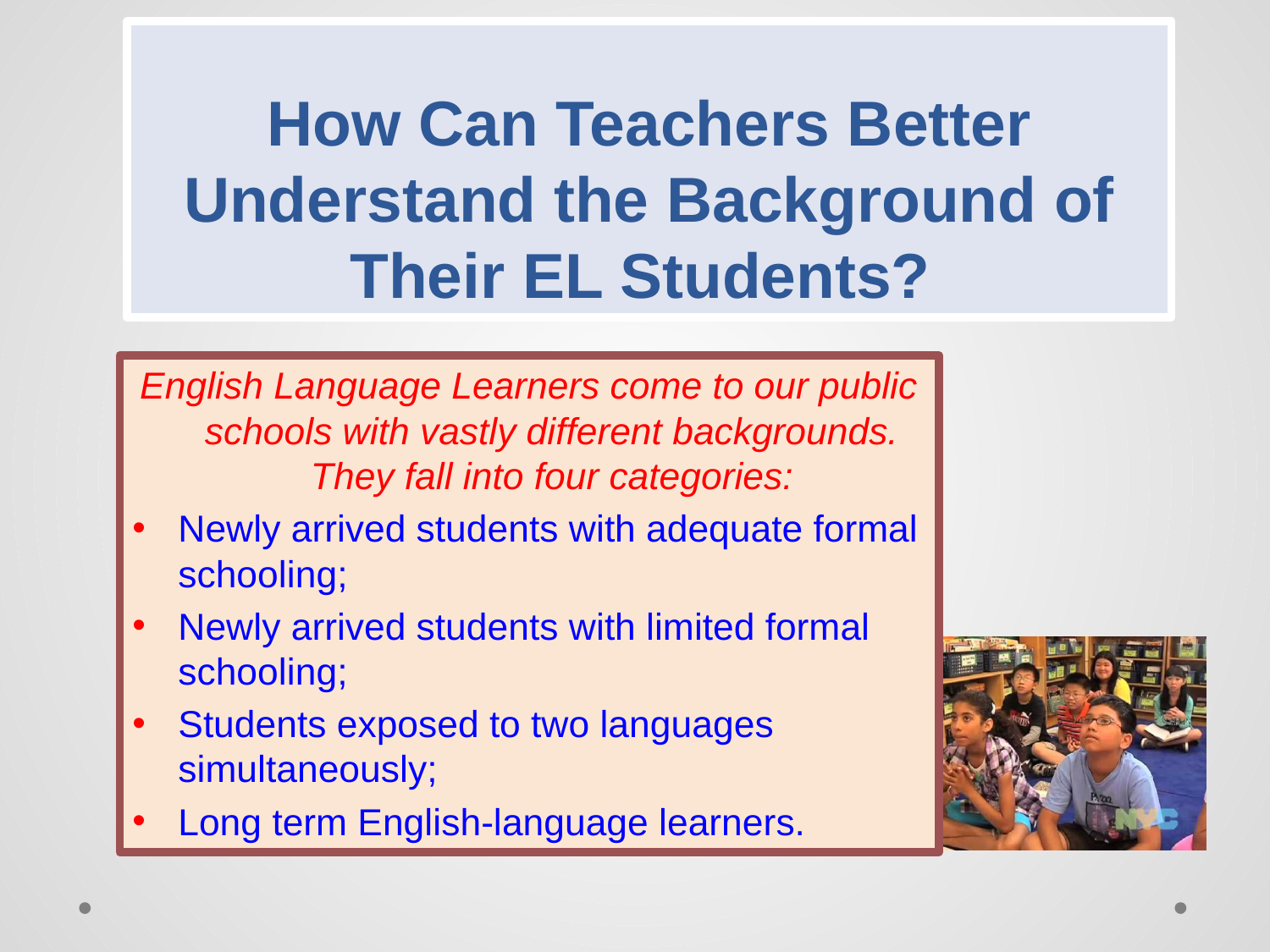

# How Can Teachers Better Understand the Background of Their EL Students?
English Language Learners come to our public schools with vastly different backgrounds. They fall into four categories:
Newly arrived students with adequate formal schooling;
Newly arrived students with limited formal schooling;
Students exposed to two languages simultaneously;
Long term English-language learners.